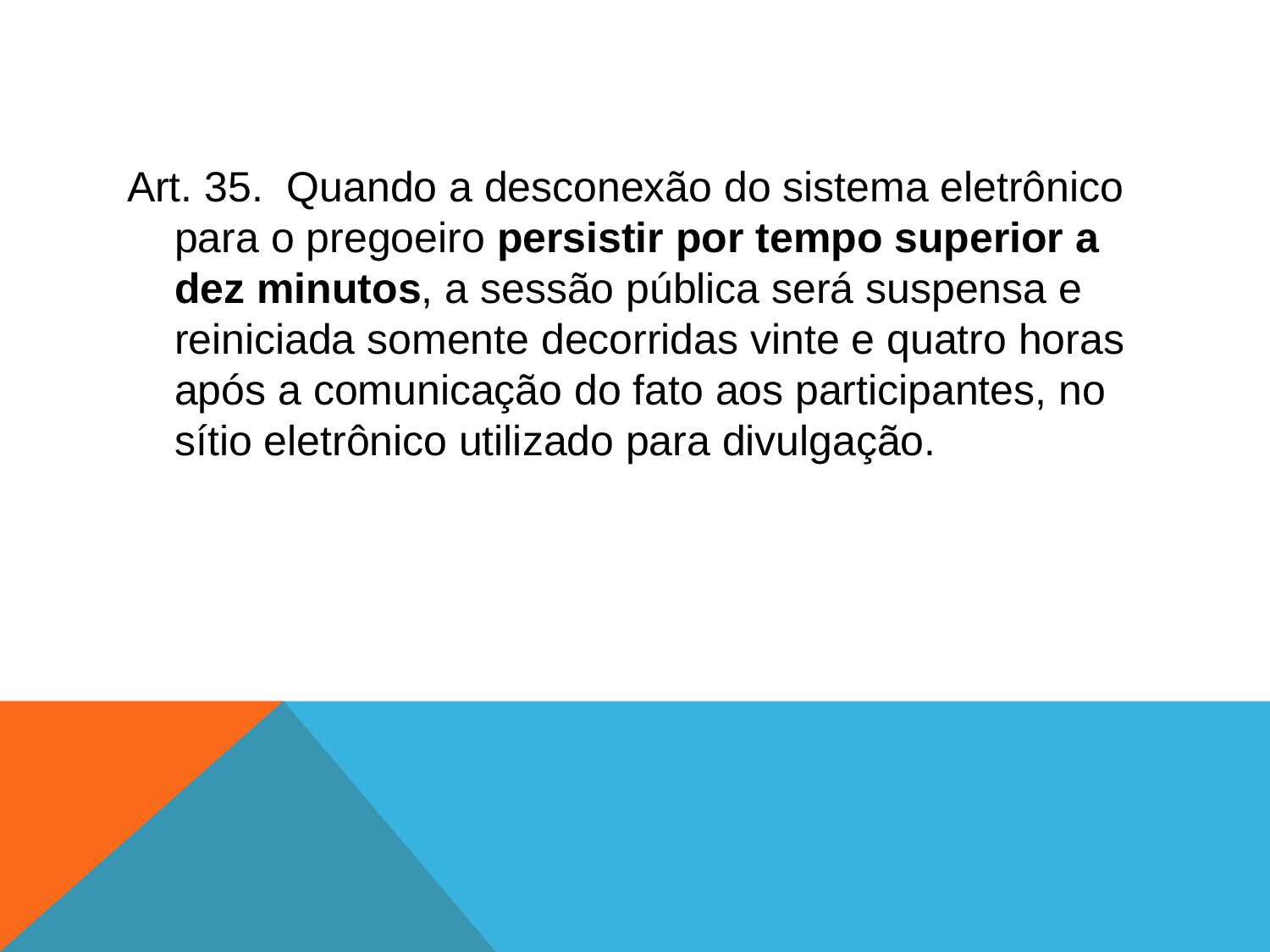

#
Art. 35.  Quando a desconexão do sistema eletrônico para o pregoeiro persistir por tempo superior a dez minutos, a sessão pública será suspensa e reiniciada somente decorridas vinte e quatro horas após a comunicação do fato aos participantes, no sítio eletrônico utilizado para divulgação.